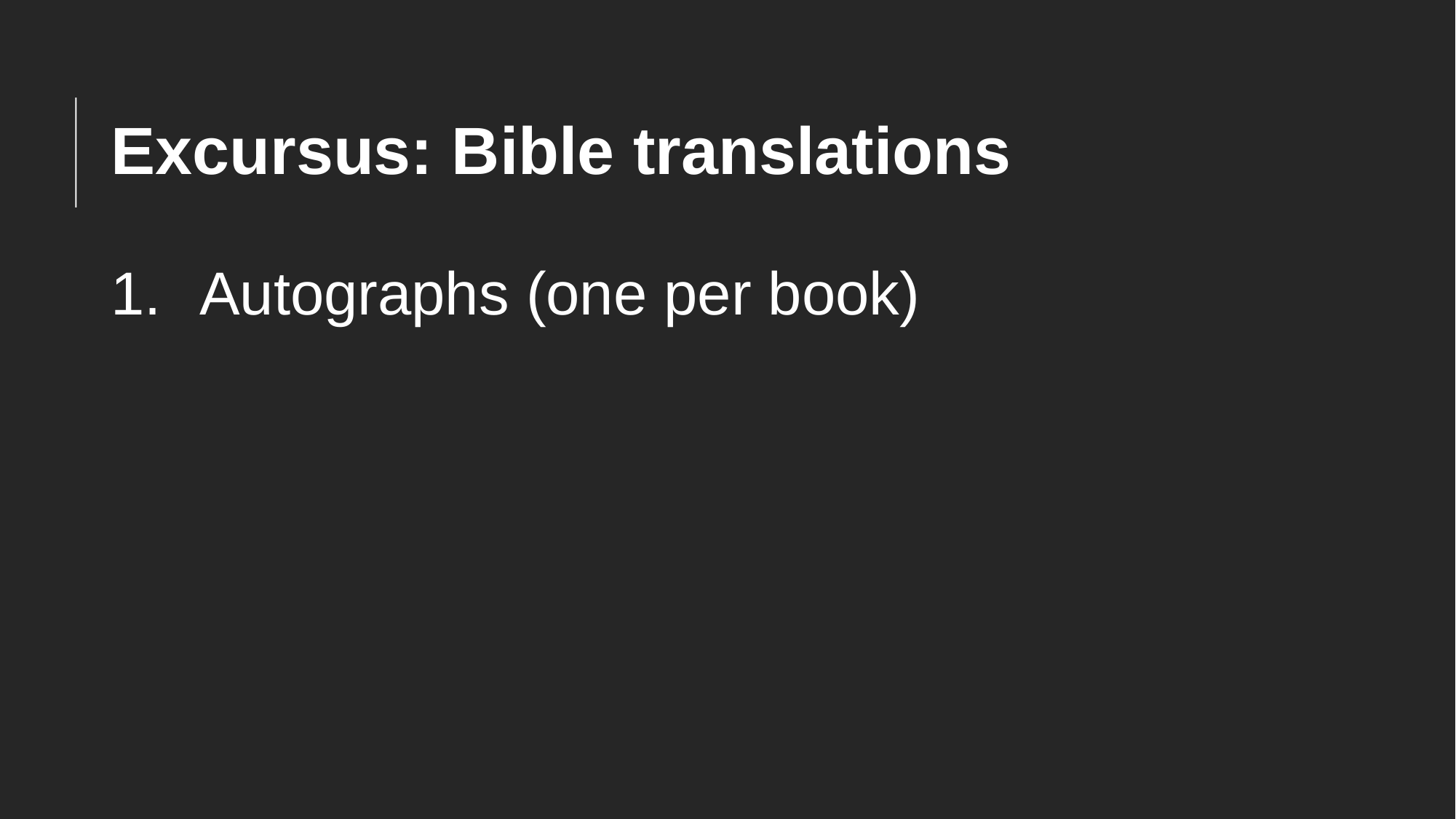

# Excursus: Bible translations
Autographs (one per book)